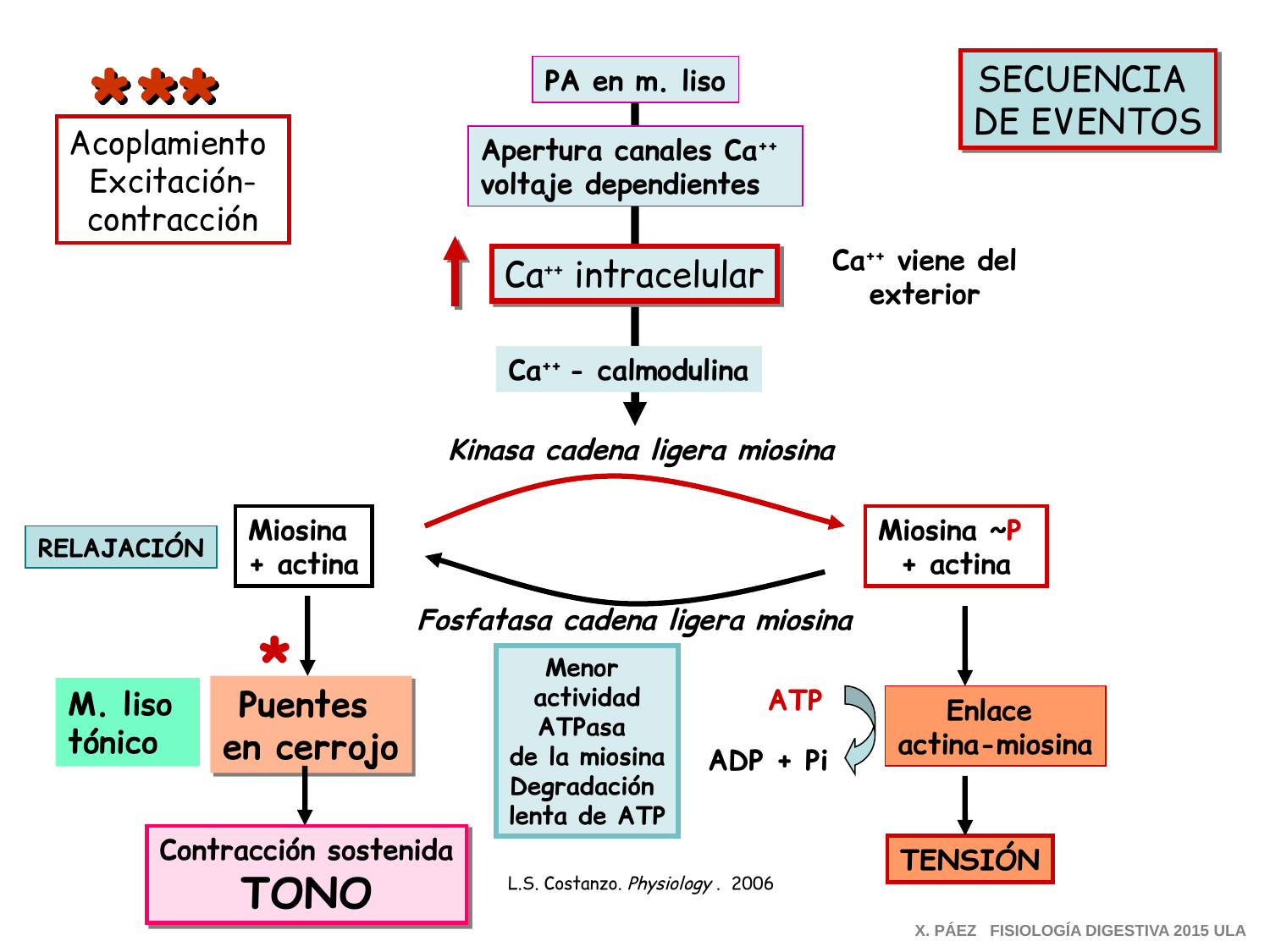

*
**
SECUENCIA
DE EVENTOS
PA en m. liso

Acoplamiento
Excitación-
contracción
Apertura canales Ca++
voltaje dependientes

Ca++ viene del exterior
Ca++ intracelular
Ca++ - calmodulina
Kinasa cadena ligera miosina

Miosina
+ actina
Miosina ~P
+ actina
RELAJACIÓN

Fosfatasa cadena ligera miosina

*
Menor
actividad
ATPasa
de la miosina
Degradación
lenta de ATP
ATP
Puentes
en cerrojo
M. liso
tónico

Enlace
actina-miosina
ADP + Pi

Contracción sostenida
TONO
TENSIÓN
L.S. Costanzo. Physiology .  2006
X. PÁEZ   FISIOLOGÍA DIGESTIVA 2015 ULA